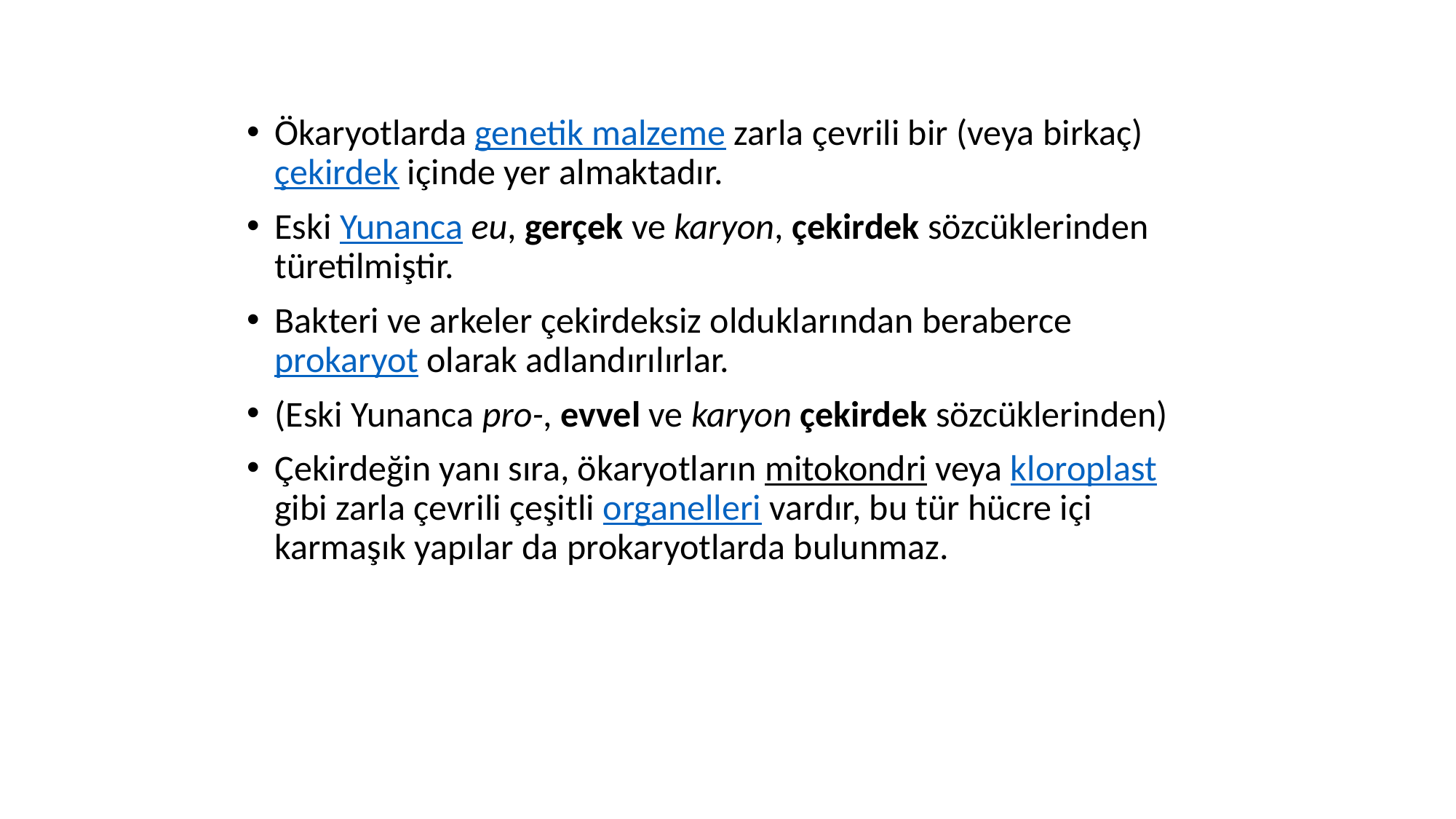

Ökaryotlarda genetik malzeme zarla çevrili bir (veya birkaç) çekirdek içinde yer almaktadır.
Eski Yunanca eu, gerçek ve karyon, çekirdek sözcüklerinden türetilmiştir.
Bakteri ve arkeler çekirdeksiz olduklarından beraberce prokaryot olarak adlandırılırlar.
(Eski Yunanca pro-, evvel ve karyon çekirdek sözcüklerinden)
Çekirdeğin yanı sıra, ökaryotların mitokondri veya kloroplast gibi zarla çevrili çeşitli organelleri vardır, bu tür hücre içi karmaşık yapılar da prokaryotlarda bulunmaz.